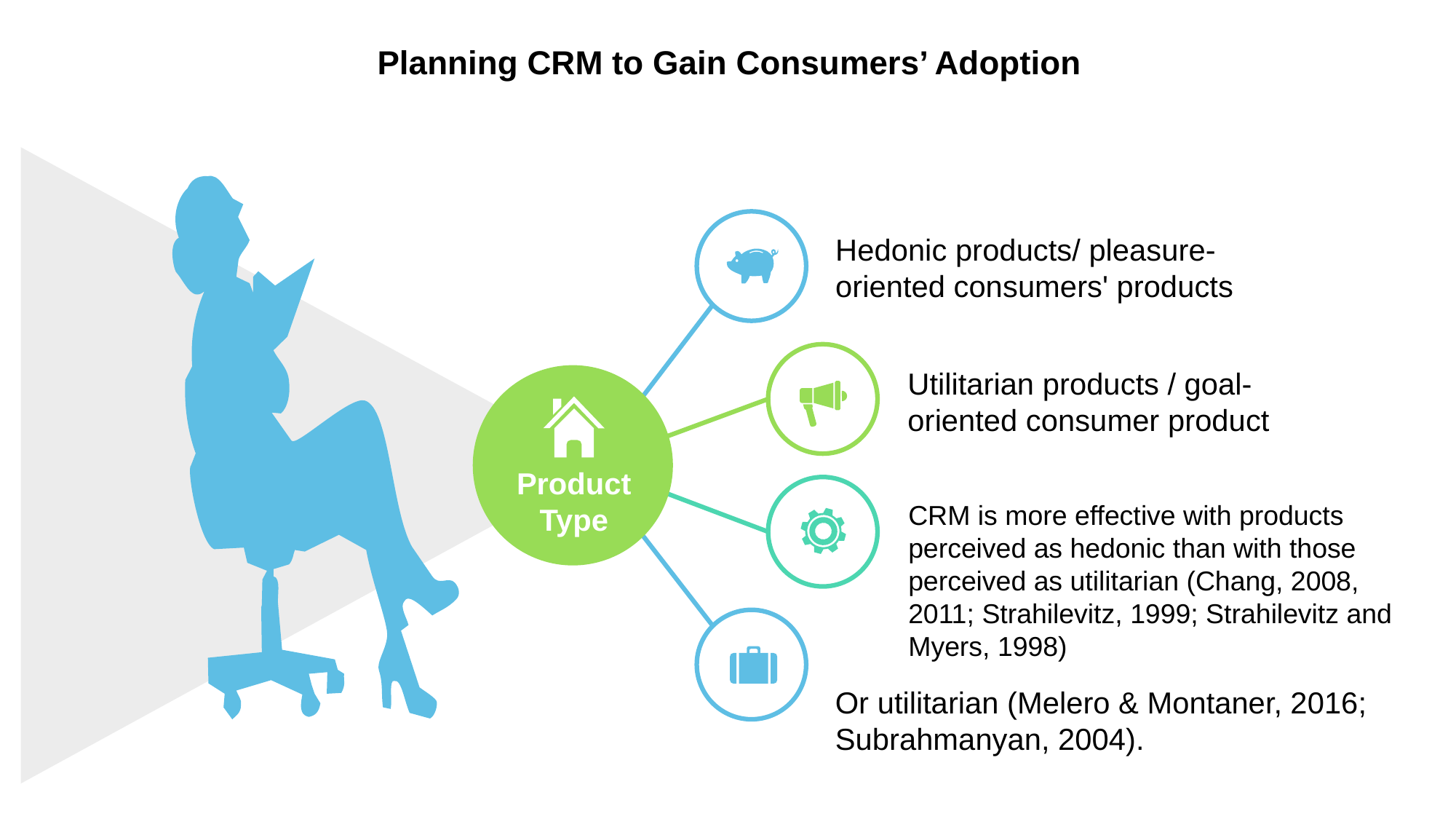

Planning CRM to Gain Consumers’ Adoption

Hedonic products/ pleasure-oriented consumers' products

Utilitarian products / goal-oriented consumer product

Product Type

CRM is more effective with products perceived as hedonic than with those perceived as utilitarian (Chang, 2008, 2011; Strahilevitz, 1999; Strahilevitz and Myers, 1998)

Or utilitarian (Melero & Montaner, 2016; Subrahmanyan, 2004).